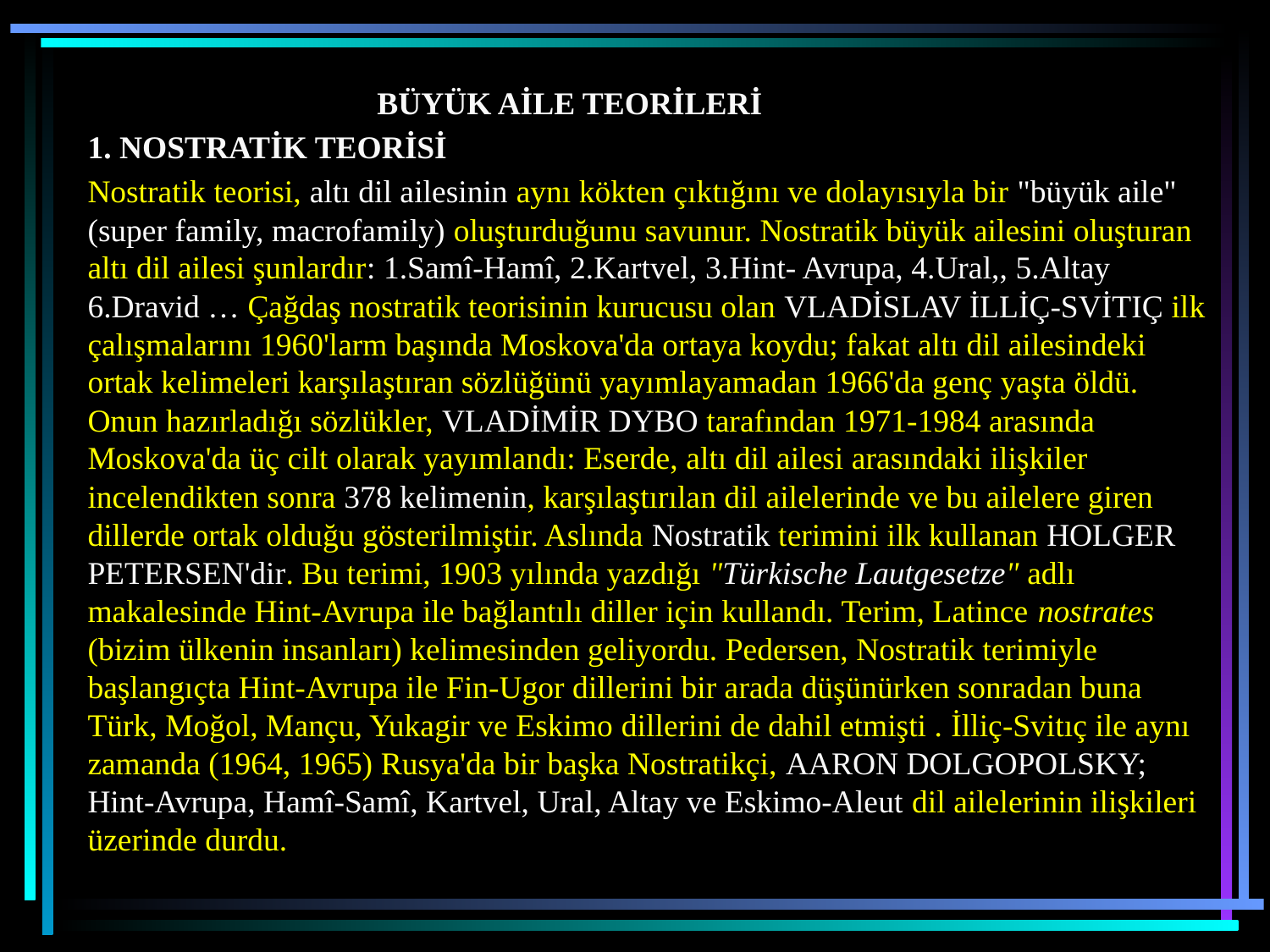

BÜYÜK AİLE TEORİLERİ
1. NOSTRATİK TEORİSİ
Nostratik teorisi, altı dil ailesinin aynı kökten çıktığını ve dolayısıyla bir "büyük aile" (super family, macrofamily) oluşturduğunu savunur. Nostratik büyük ailesini oluşturan altı dil ailesi şunlardır: 1.Samî-Hamî, 2.Kartvel, 3.Hint- Avrupa, 4.Ural,, 5.Altay 6.Dravid … Çağdaş nostratik teorisinin kurucusu olan VLADİSLAV İLLİÇ-SVİTIÇ ilk çalışmalarını 1960'larm başında Moskova'da ortaya koydu; fakat altı dil ailesindeki ortak kelimeleri karşılaştıran sözlüğünü yayımlayamadan 1966'da genç yaşta öldü. Onun hazırladığı sözlükler, VLADİMİR DYBO tarafından 1971-1984 arasında Moskova'da üç cilt olarak yayımlandı: Eserde, altı dil ailesi arasındaki ilişkiler incelendikten sonra 378 kelimenin, karşılaştırılan dil ailelerinde ve bu ailelere giren dillerde ortak olduğu gösterilmiştir. Aslında Nostratik terimini ilk kullanan HOLGER PETERSEN'dir. Bu terimi, 1903 yılında yazdığı "Türkische Lautgesetze" adlı makalesinde Hint-Avrupa ile bağlantılı diller için kullandı. Terim, Latince nostrates (bizim ülkenin insanları) kelimesinden geliyordu. Pedersen, Nostratik terimiyle başlangıçta Hint-Avrupa ile Fin-Ugor dillerini bir arada düşünürken sonradan buna Türk, Moğol, Mançu, Yukagir ve Eskimo dillerini de dahil etmişti . İlliç-Svitıç ile aynı zamanda (1964, 1965) Rusya'da bir başka Nostratikçi, AARON DOLGOPOLSKY; Hint-Avrupa, Hamî-Samî, Kartvel, Ural, Altay ve Eskimo-Aleut dil ailelerinin ilişkileri üzerinde durdu.